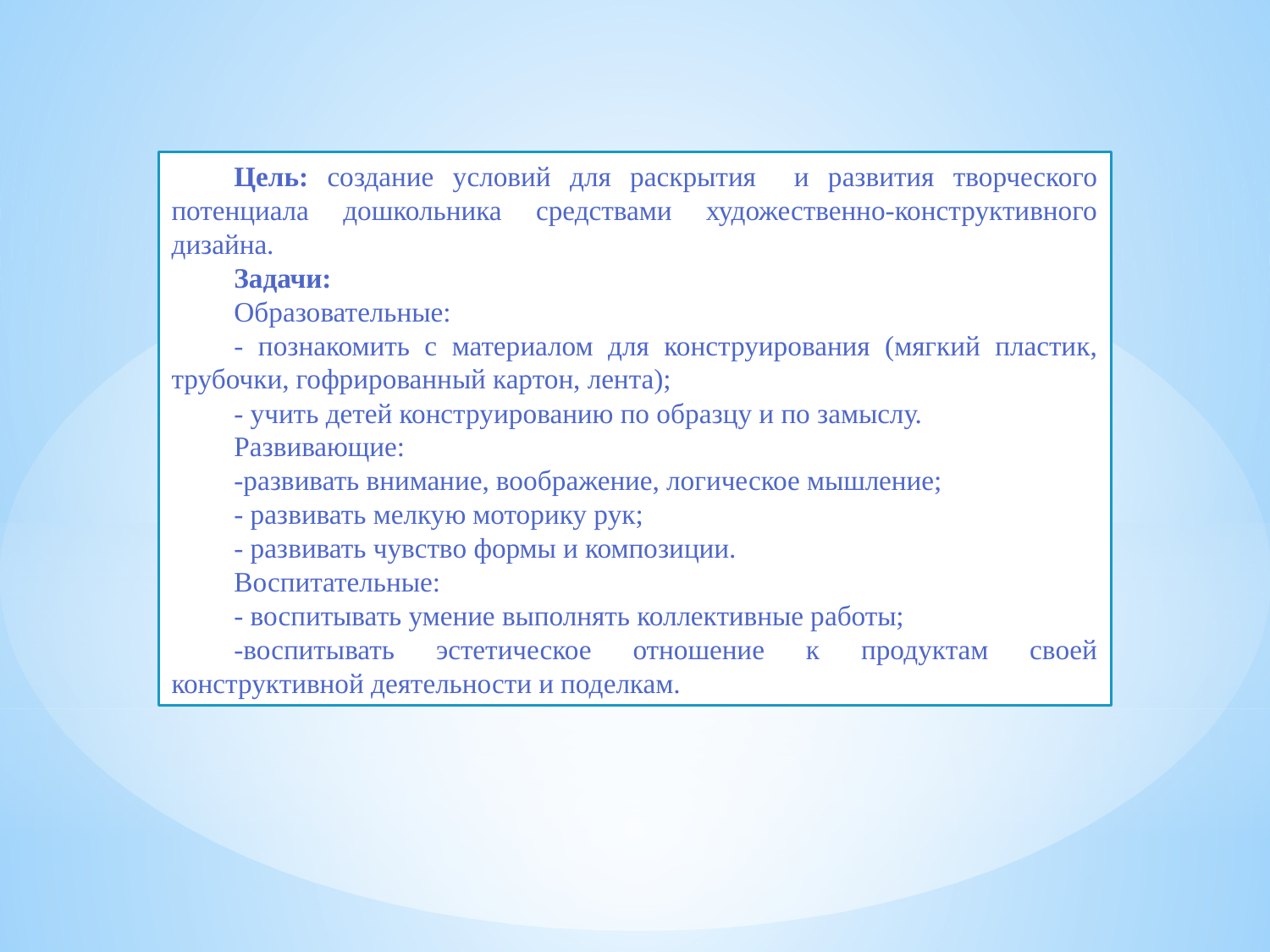

Цель: создание условий для раскрытия  и развития творческого потенциала дошкольника средствами художественно-конструктивного дизайна.
Задачи:
Образовательные:
- познакомить с материалом для конструирования (мягкий пластик, трубочки, гофрированный картон, лента);
- учить детей конструированию по образцу и по замыслу.
Развивающие:
-развивать внимание, воображение, логическое мышление;
- развивать мелкую моторику рук;
- развивать чувство формы и композиции.
Воспитательные:
- воспитывать умение выполнять коллективные работы;
-воспитывать эстетическое отношение к продуктам своей конструктивной деятельности и поделкам.